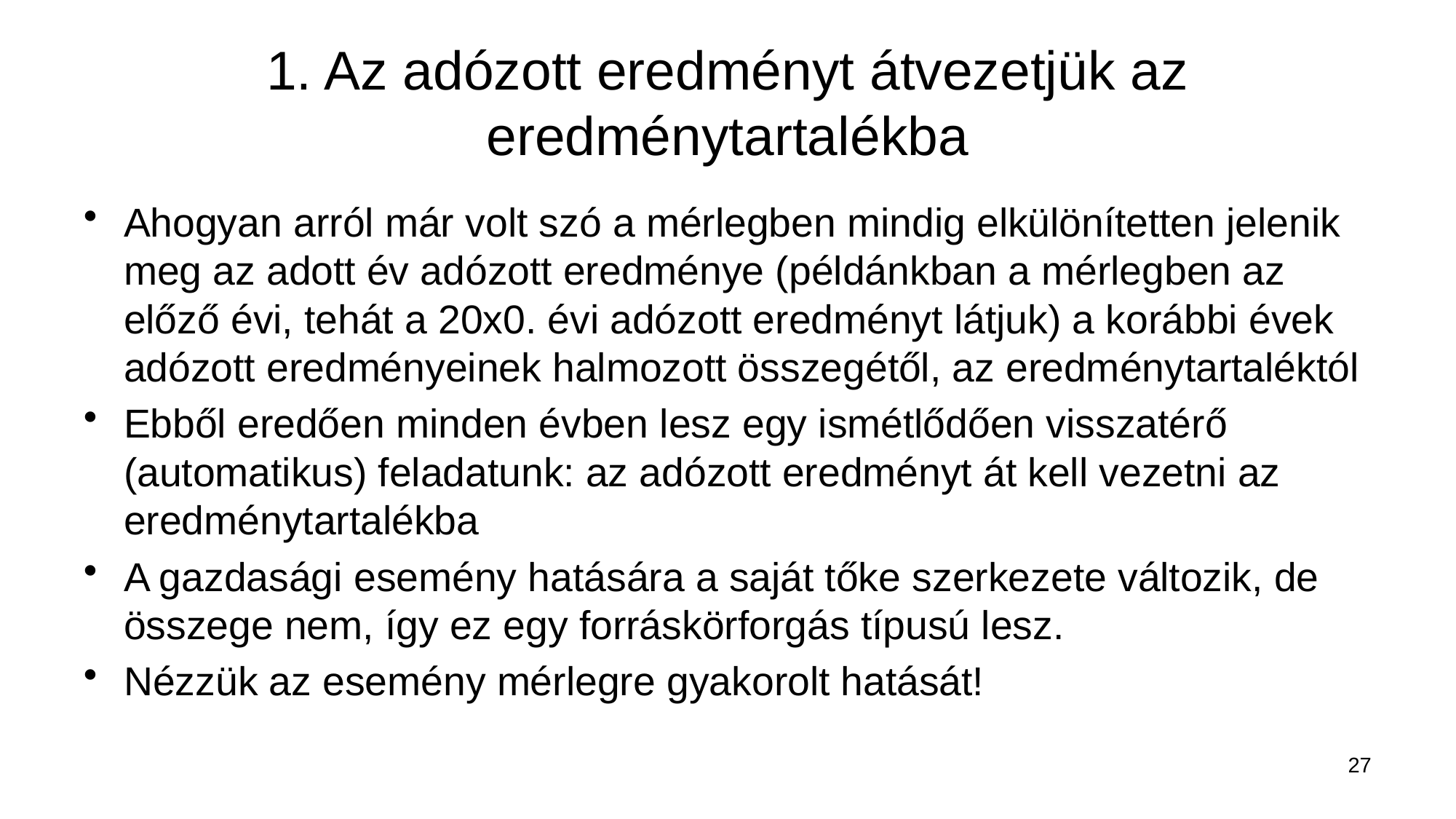

# 1. Az adózott eredményt átvezetjük az eredménytartalékba
Ahogyan arról már volt szó a mérlegben mindig elkülönítetten jelenik meg az adott év adózott eredménye (példánkban a mérlegben az előző évi, tehát a 20x0. évi adózott eredményt látjuk) a korábbi évek adózott eredményeinek halmozott összegétől, az eredménytartaléktól
Ebből eredően minden évben lesz egy ismétlődően visszatérő (automatikus) feladatunk: az adózott eredményt át kell vezetni az eredménytartalékba
A gazdasági esemény hatására a saját tőke szerkezete változik, de összege nem, így ez egy forráskörforgás típusú lesz.
Nézzük az esemény mérlegre gyakorolt hatását!
27